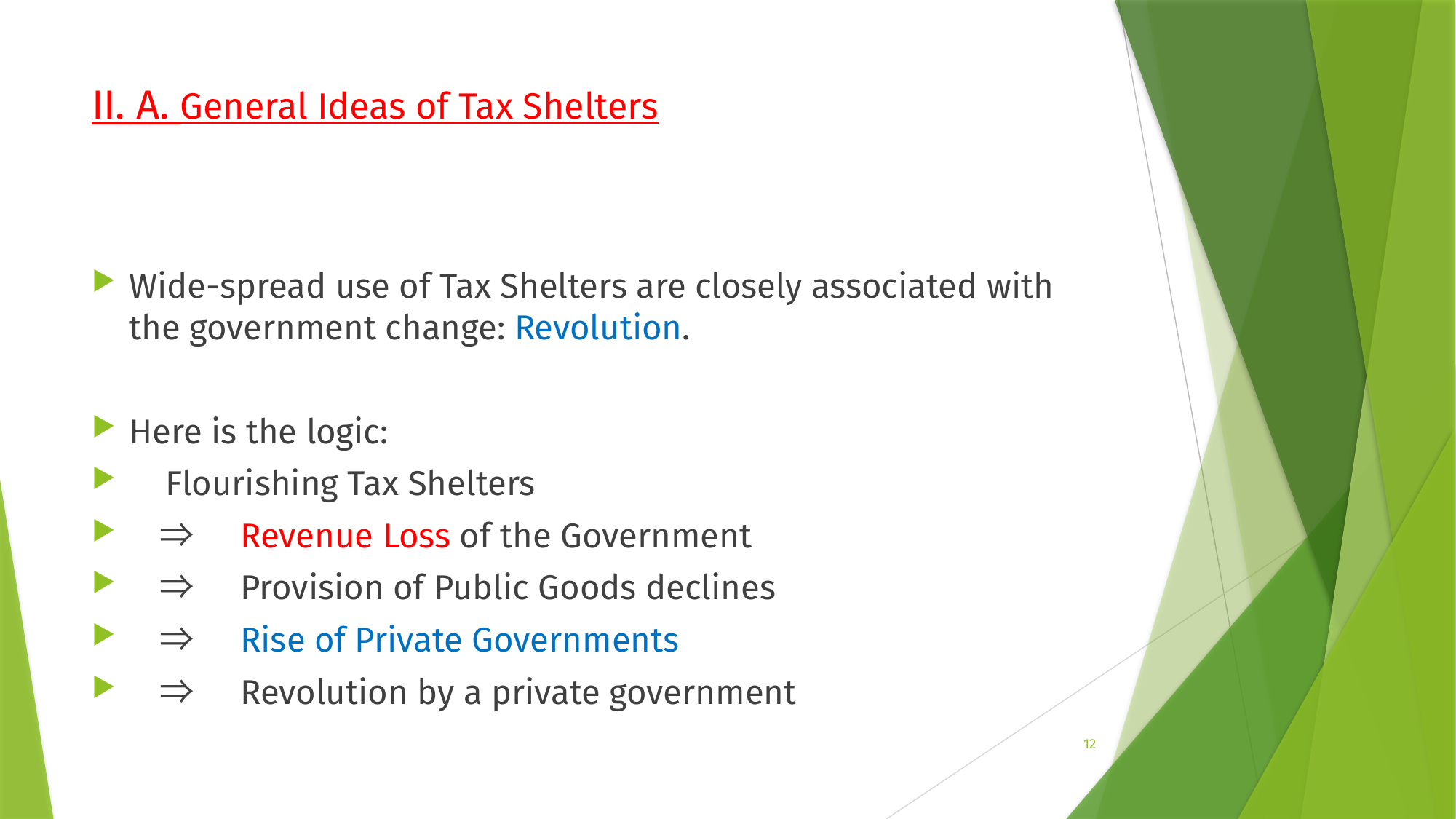

# II. A. General Ideas of Tax Shelters
Wide-spread use of Tax Shelters are closely associated with the government change: Revolution.

Here is the logic:
    Flourishing Tax Shelters
    ⇒　Revenue Loss of the Government
    ⇒　Provision of Public Goods declines
    ⇒　Rise of Private Governments
    ⇒　Revolution by a private government

12